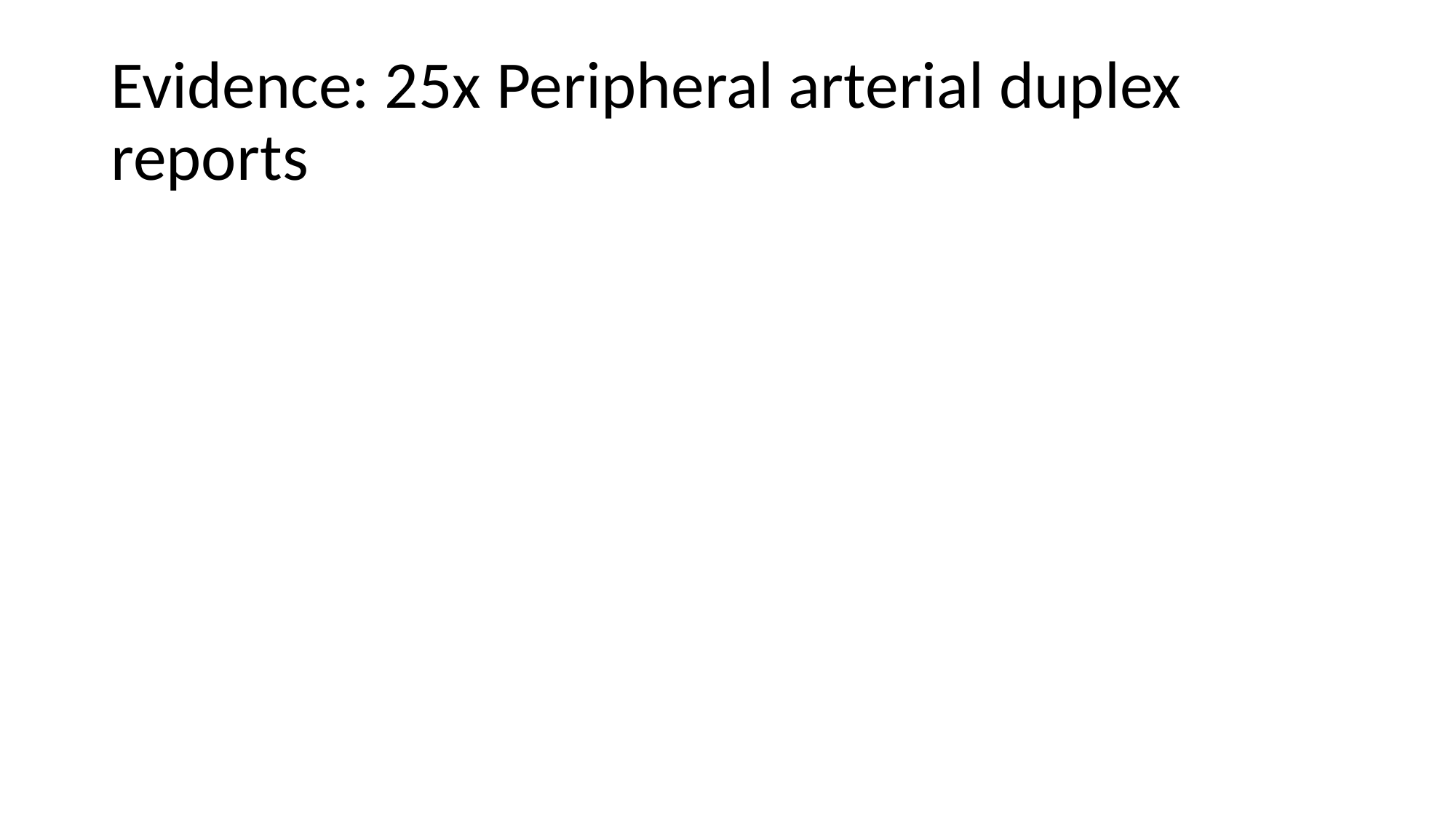

# Evidence: 25x Peripheral arterial duplex reports